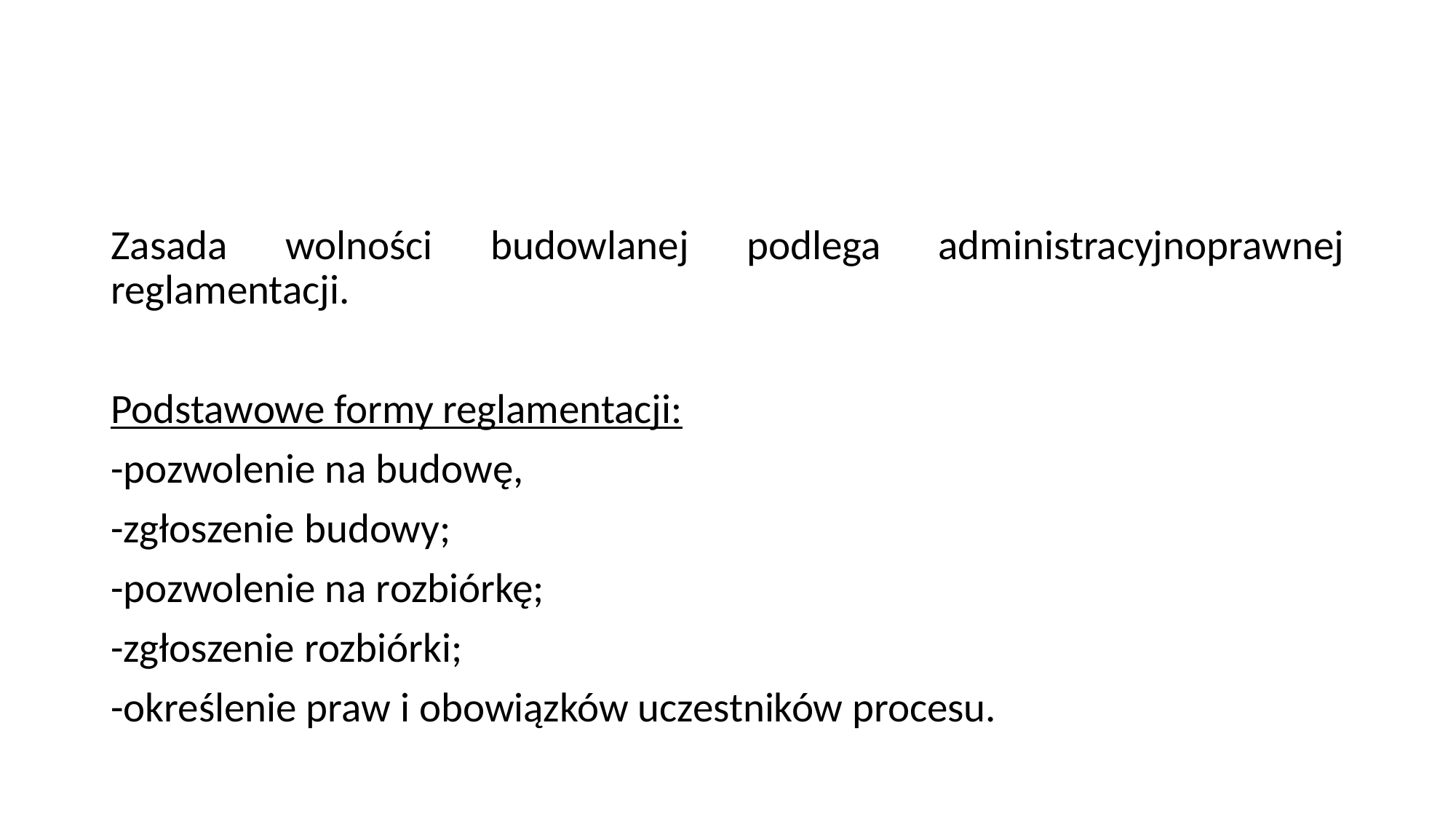

#
Zasada wolności budowlanej podlega administracyjnoprawnej reglamentacji.

Podstawowe formy reglamentacji:
-pozwolenie na budowę,
-zgłoszenie budowy;
-pozwolenie na rozbiórkę;
-zgłoszenie rozbiórki;
-określenie praw i obowiązków uczestników procesu.